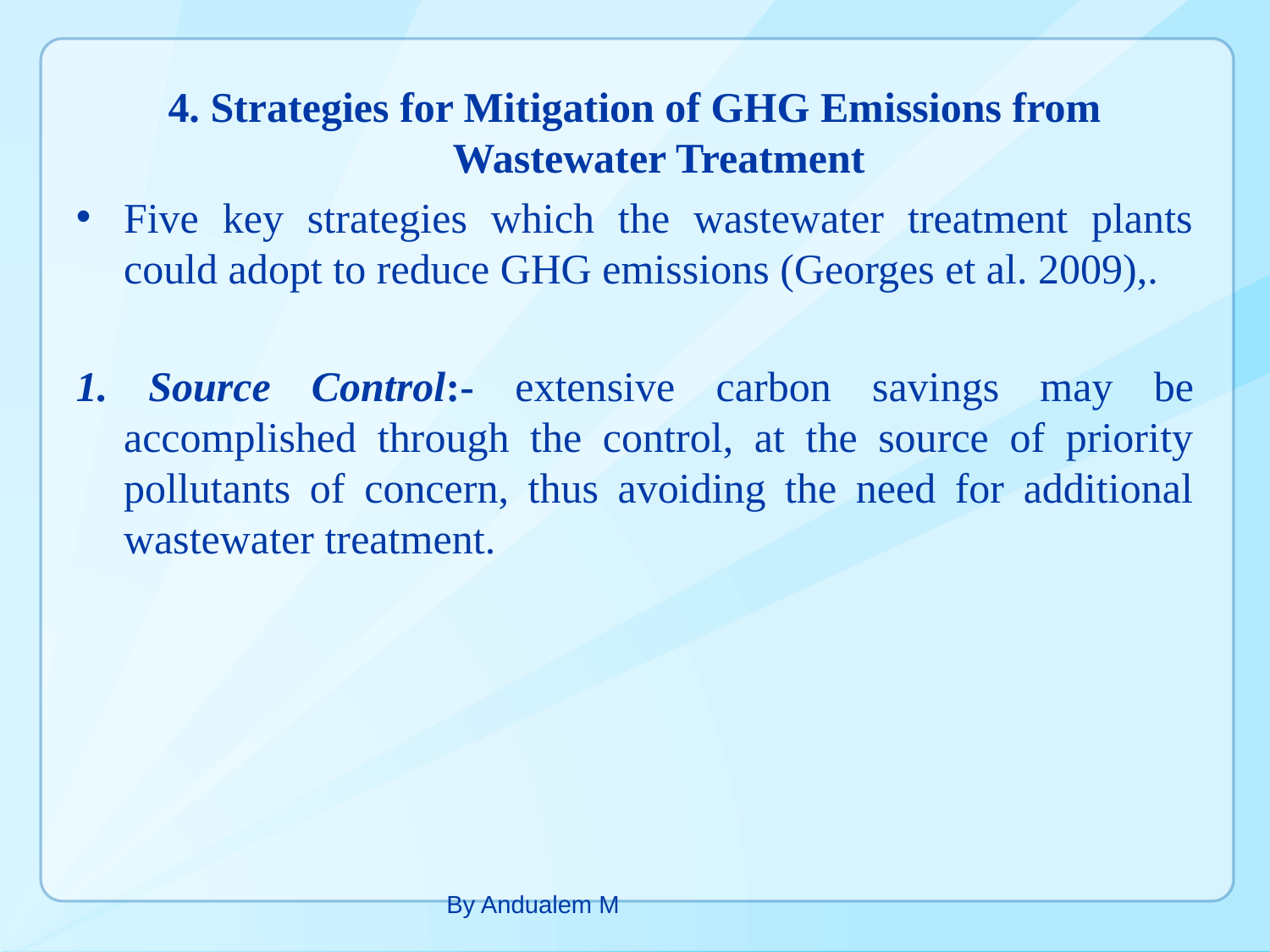

4. Strategies for Mitigation of GHG Emissions from Wastewater Treatment
Five key strategies which the wastewater treatment plants could adopt to reduce GHG emissions (Georges et al. 2009),.

1. Source Control:- extensive carbon savings may be accomplished through the control, at the source of priority pollutants of concern, thus avoiding the need for additional wastewater treatment.

By Andualem M